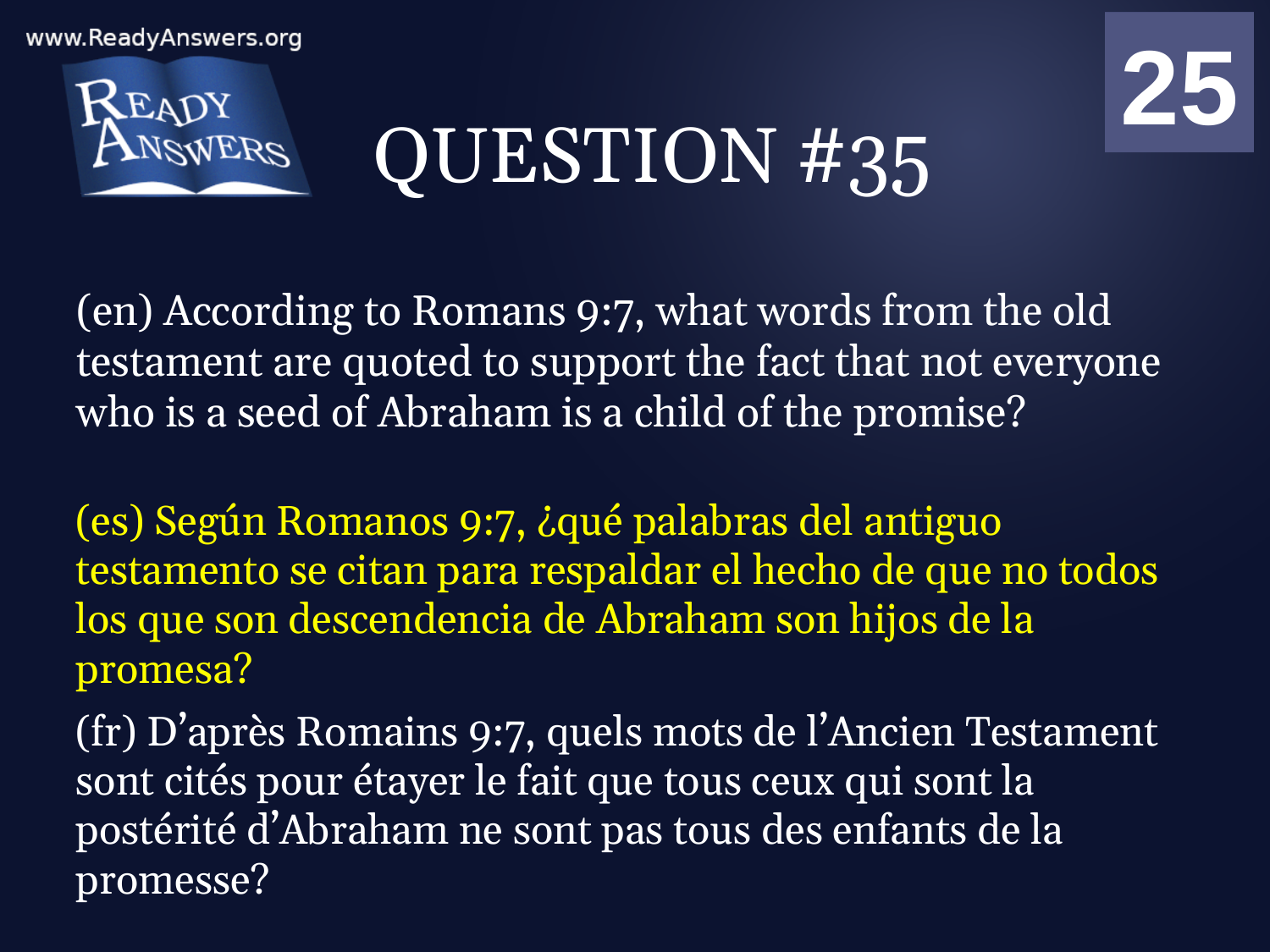

01
02
03
04
05
06
07
08
09
10
11
12
13
14
15
16
17
18
19
20
21
22
23
24
25
00
# QUESTION #35
(en) According to Romans 9:7, what words from the old testament are quoted to support the fact that not everyone who is a seed of Abraham is a child of the promise?
(es) Según Romanos 9:7, ¿qué palabras del antiguo testamento se citan para respaldar el hecho de que no todos los que son descendencia de Abraham son hijos de la promesa?
(fr) D’après Romains 9:7, quels mots de l’Ancien Testament sont cités pour étayer le fait que tous ceux qui sont la postérité d’Abraham ne sont pas tous des enfants de la promesse?